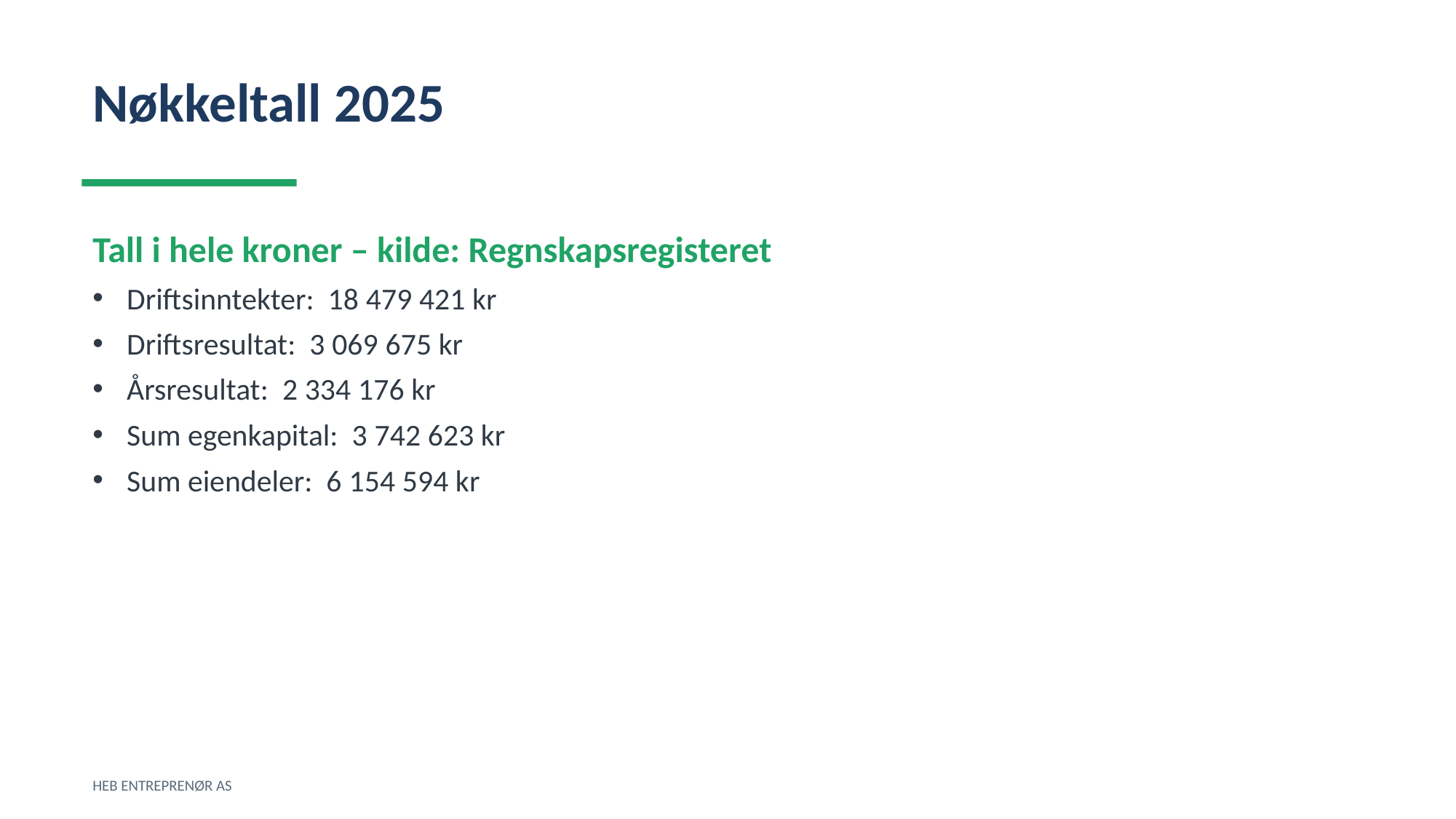

Nøkkeltall 2025

Tall i hele kroner – kilde: Regnskapsregisteret
Driftsinntekter:  18 479 421 kr
Driftsresultat:  3 069 675 kr
Årsresultat:  2 334 176 kr
Sum egenkapital:  3 742 623 kr
Sum eiendeler:  6 154 594 kr
HEB ENTREPRENØR AS